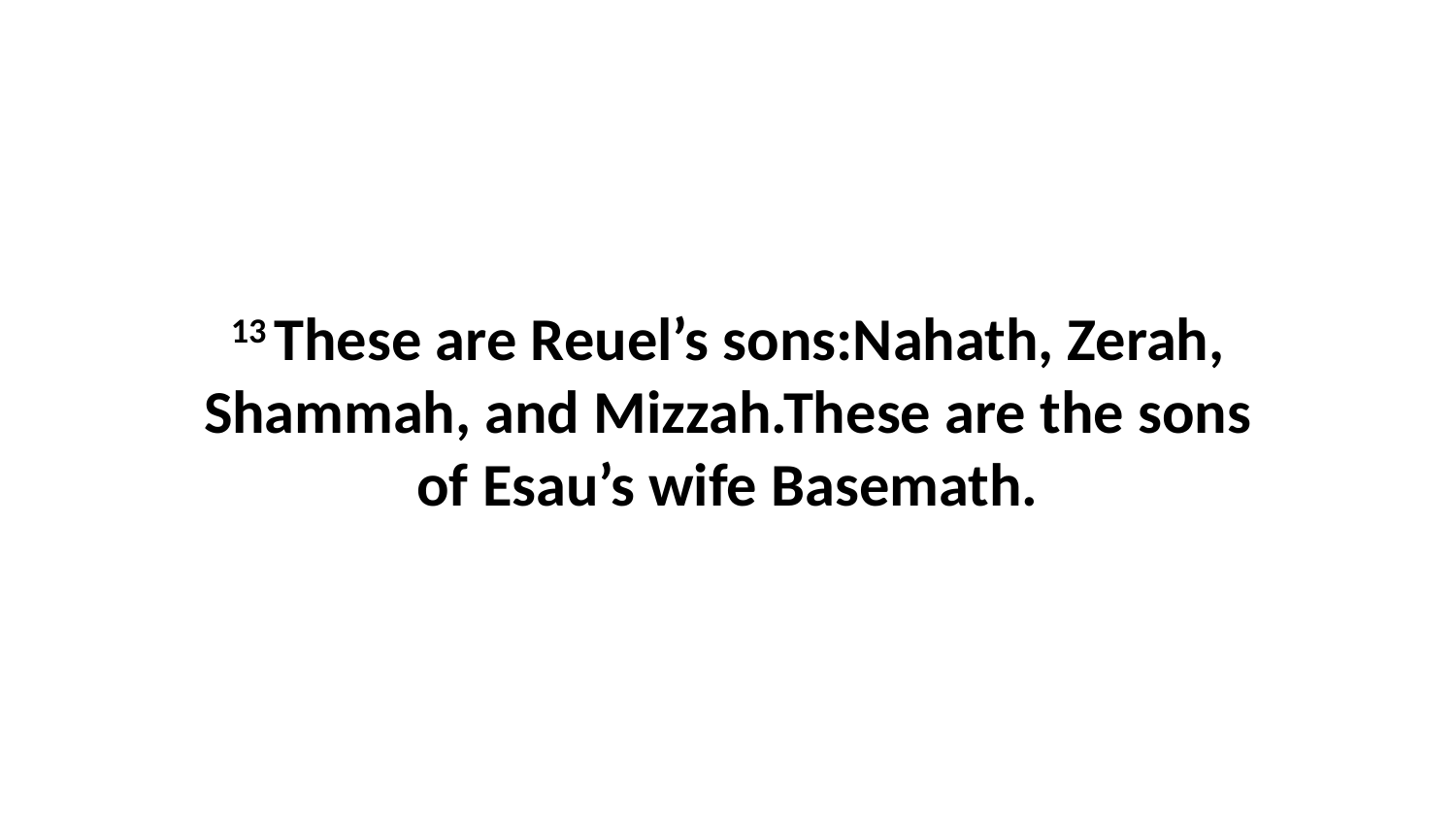

13 These are Reuel’s sons:Nahath, Zerah, Shammah, and Mizzah.These are the sons of Esau’s wife Basemath.